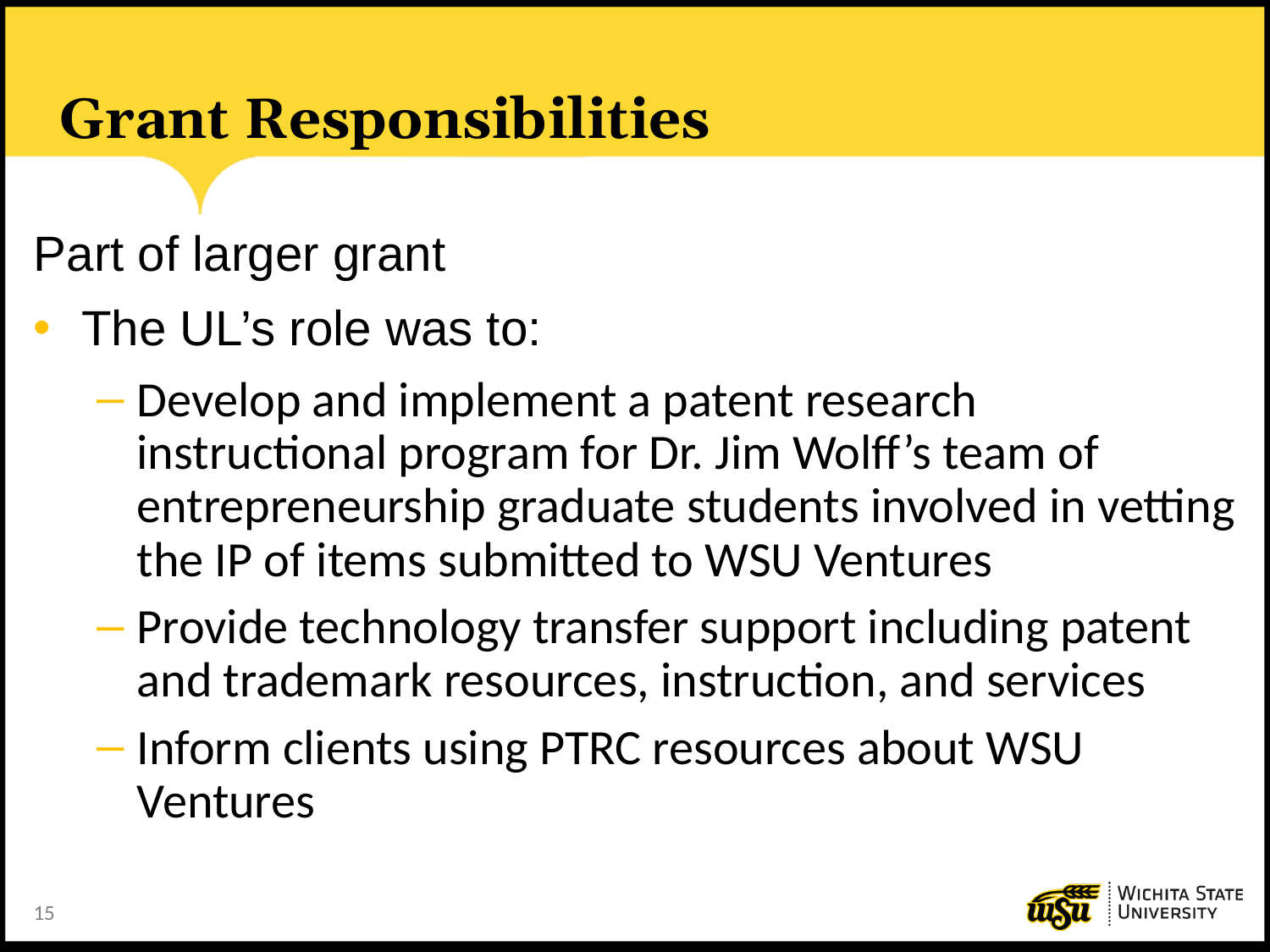

# Grant Responsibilities
Part of larger grant
The UL’s role was to:
Develop and implement a patent research instructional program for Dr. Jim Wolff’s team of entrepreneurship graduate students involved in vetting the IP of items submitted to WSU Ventures
Provide technology transfer support including patent and trademark resources, instruction, and services
Inform clients using PTRC resources about WSU Ventures